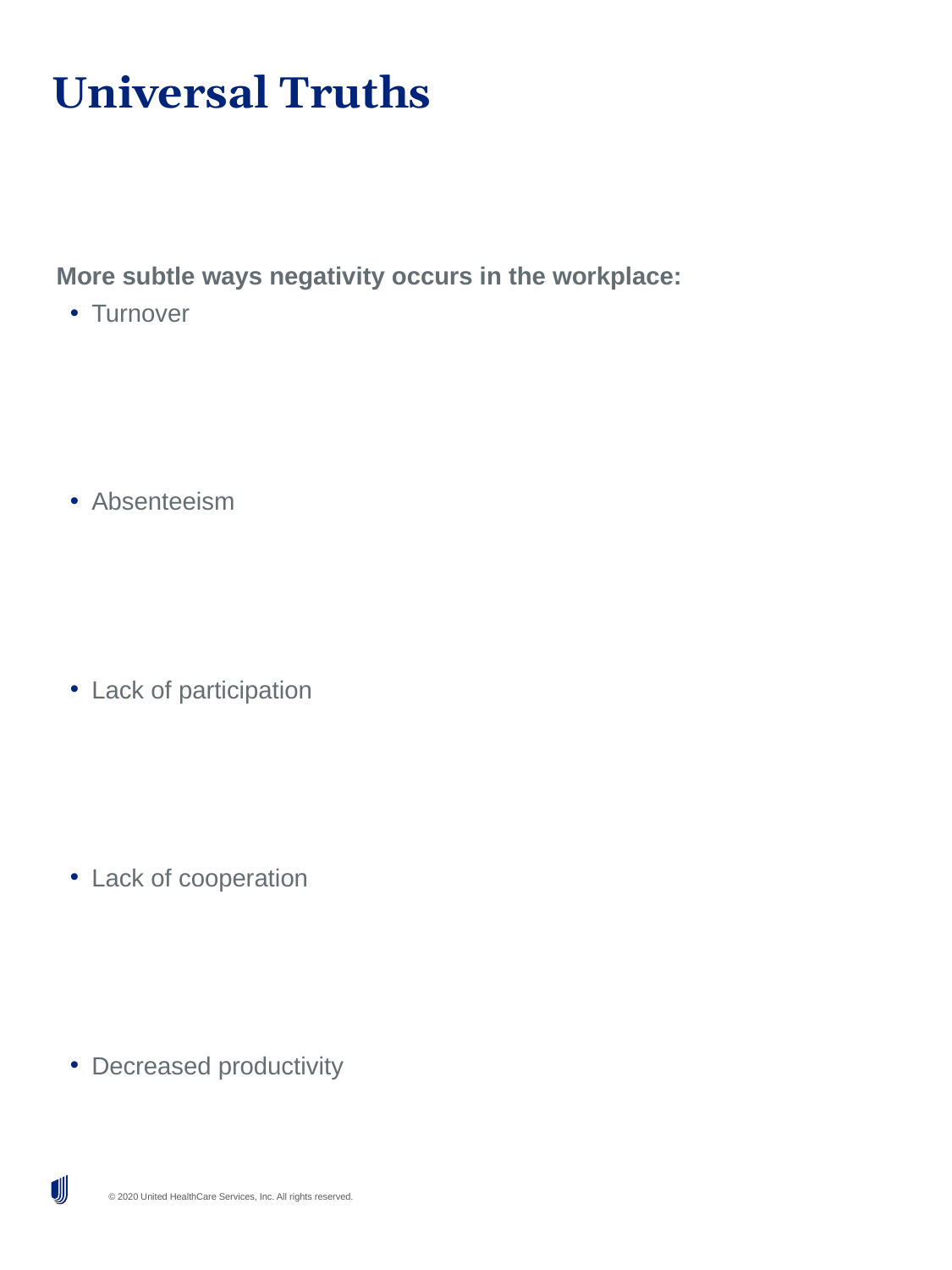

# Universal Truths
More subtle ways negativity occurs in the workplace:
Turnover

Absenteeism

Lack of participation

Lack of cooperation

Decreased productivity